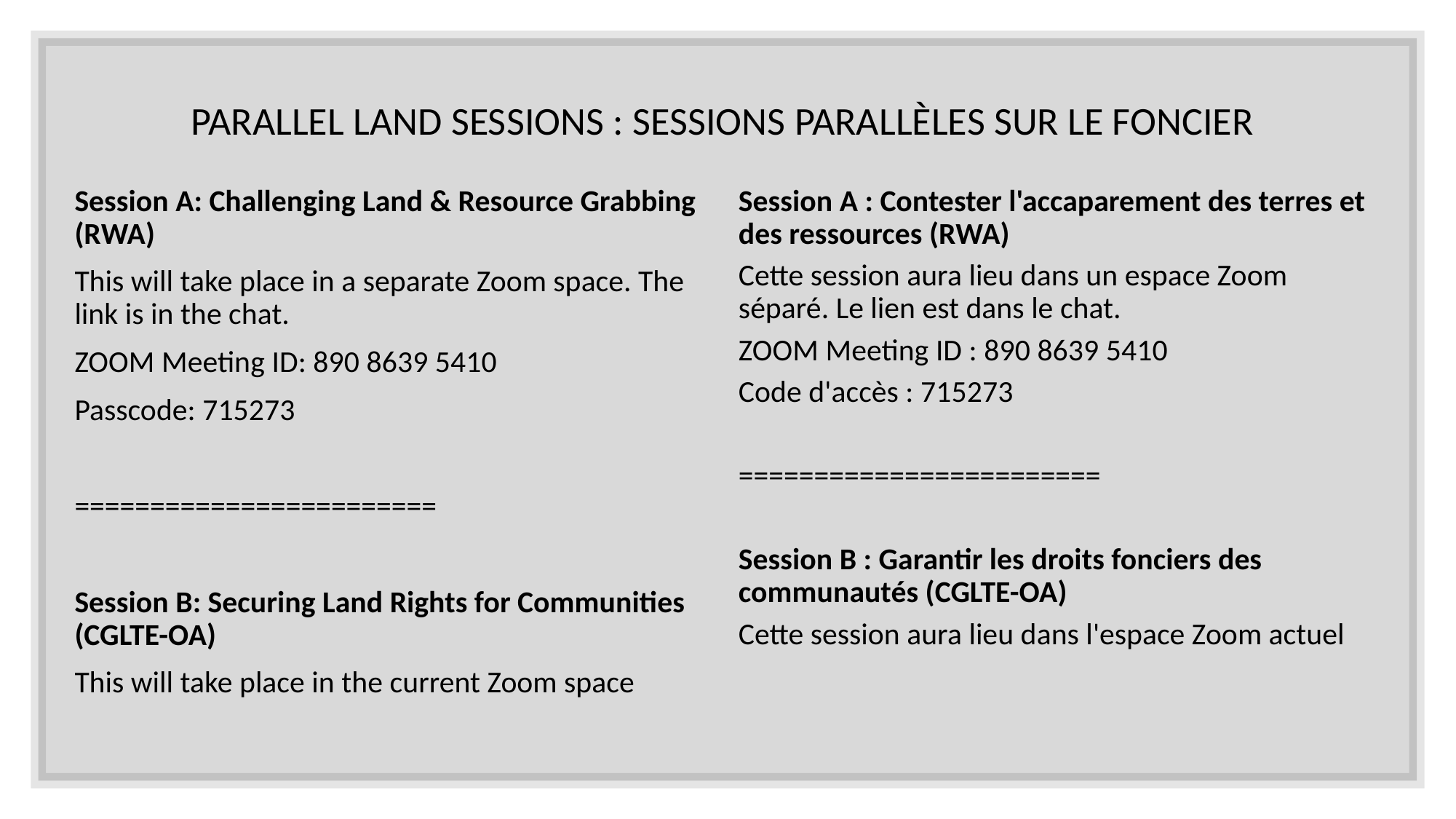

# PARALLEL LAND SESSIONS : SESSIONS PARALLÈLES SUR LE FONCIER
Session A: Challenging Land & Resource Grabbing (RWA)
This will take place in a separate Zoom space. The link is in the chat.
ZOOM Meeting ID: 890 8639 5410
Passcode: 715273

========================

Session B: Securing Land Rights for Communities (CGLTE-OA)
This will take place in the current Zoom space

Session A : Contester l'accaparement des terres et des ressources (RWA)
Cette session aura lieu dans un espace Zoom séparé. Le lien est dans le chat.
ZOOM Meeting ID : 890 8639 5410
Code d'accès : 715273

========================

Session B : Garantir les droits fonciers des communautés (CGLTE-OA)
Cette session aura lieu dans l'espace Zoom actuel